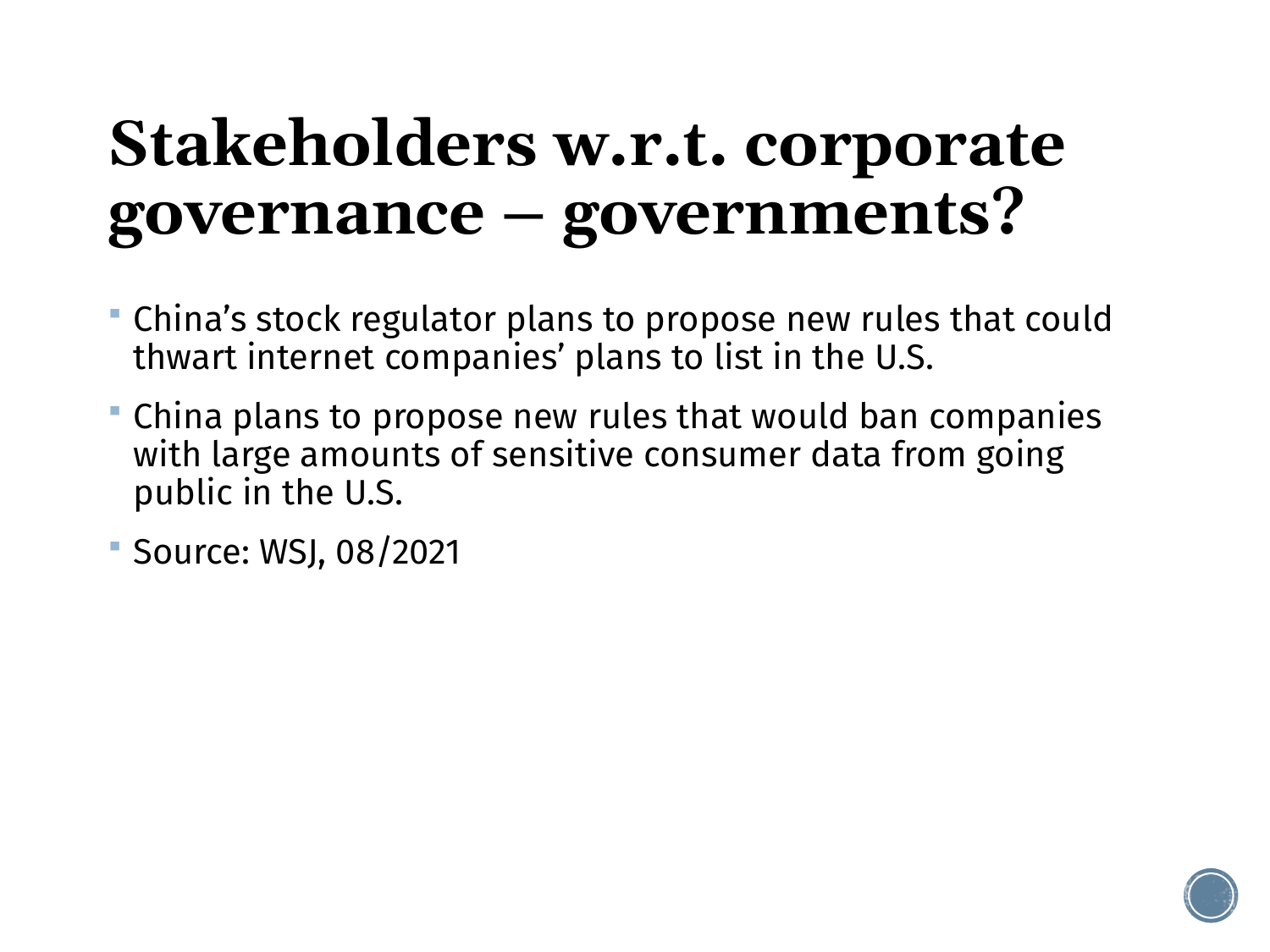

# Stakeholders w.r.t. corporate governance – governments?
China’s stock regulator plans to propose new rules that could thwart internet companies’ plans to list in the U.S.
China plans to propose new rules that would ban companies with large amounts of sensitive consumer data from going public in the U.S.
Source: WSJ, 08/2021